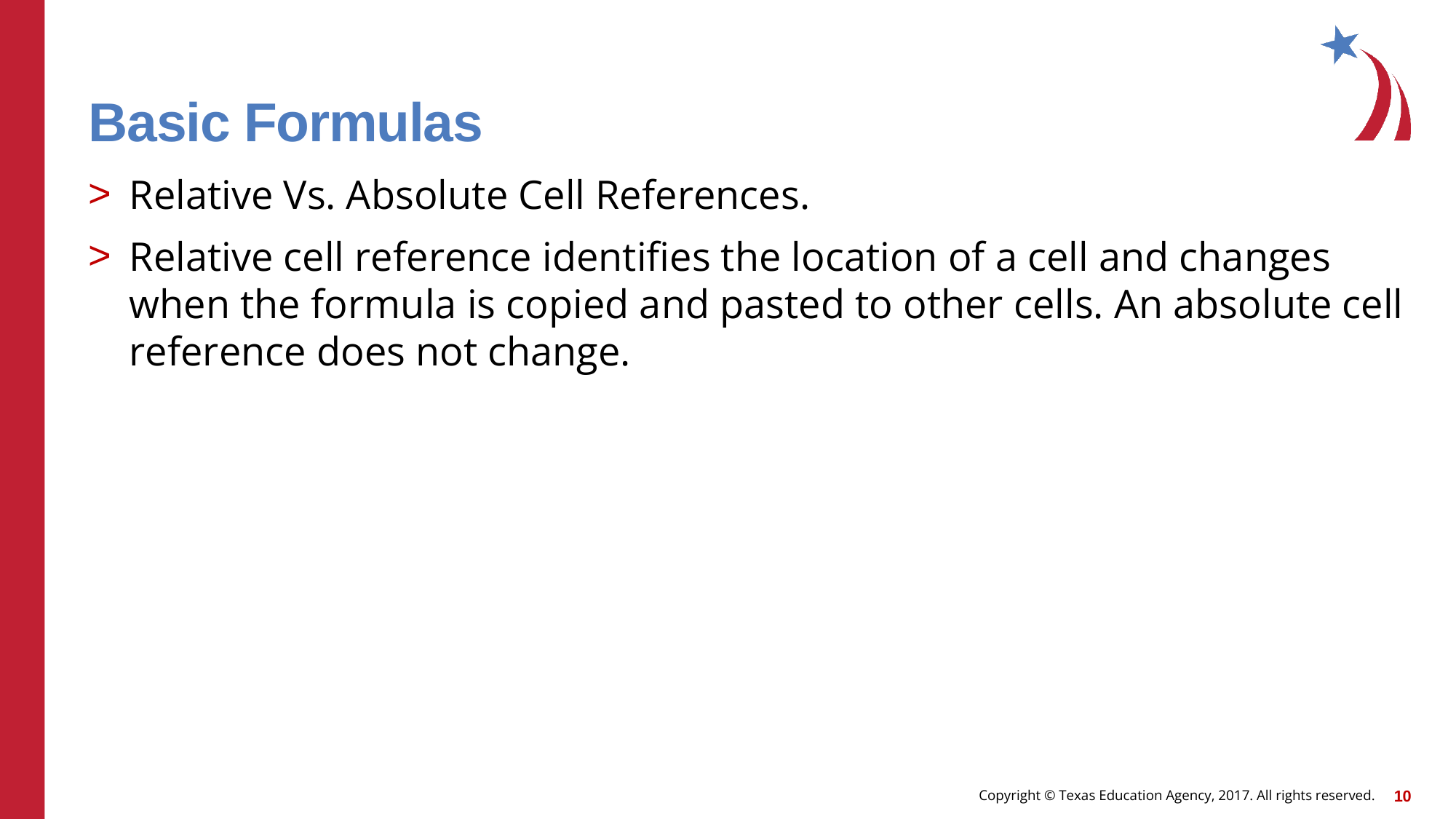

# Basic Formulas
Relative Vs. Absolute Cell References.
Relative cell reference identifies the location of a cell and changes when the formula is copied and pasted to other cells. An absolute cell reference does not change.